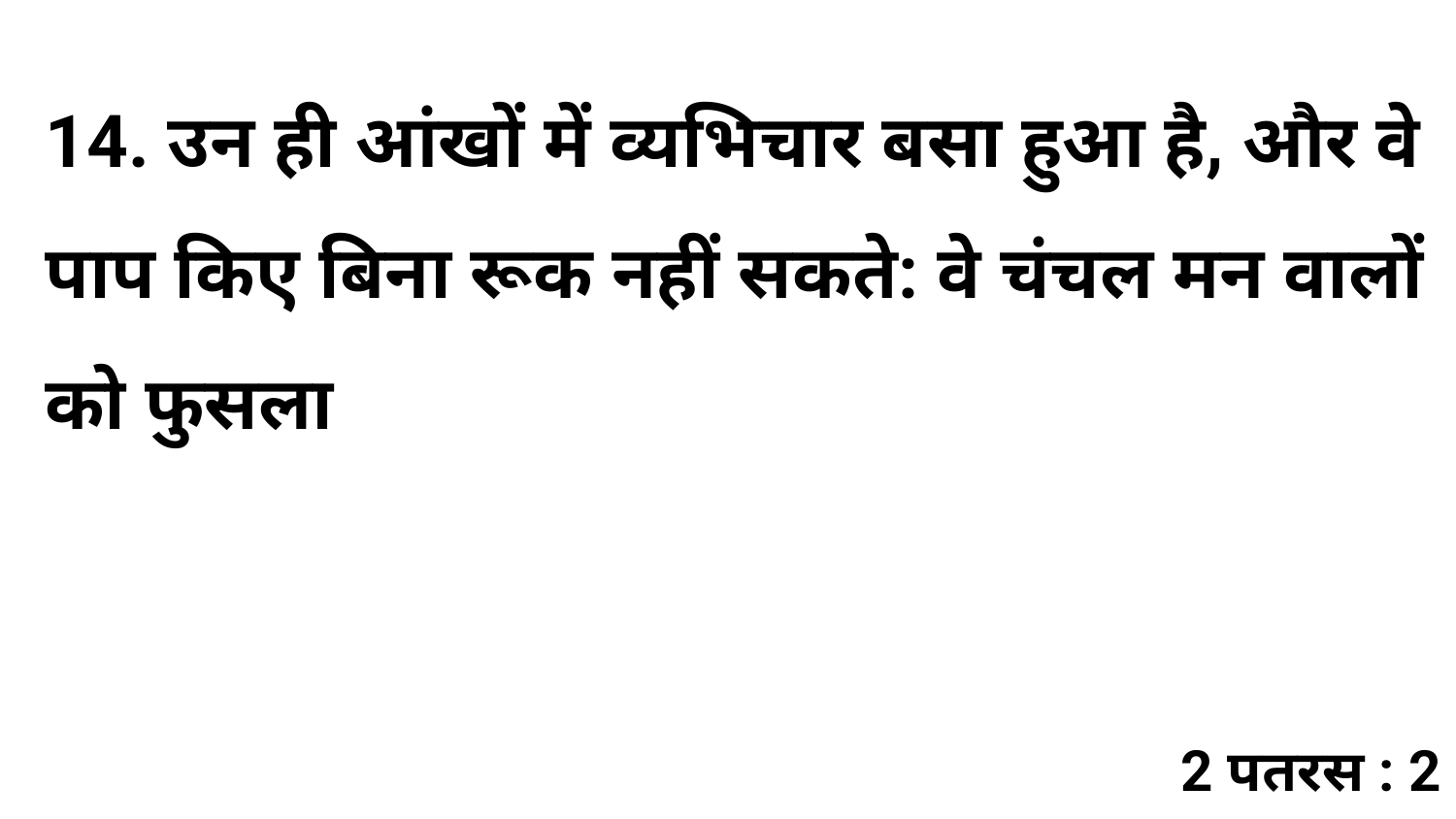

14. उन ही आंखों में व्यभिचार बसा हुआ है, और वे पाप किए बिना रूक नहीं सकते: वे चंचल मन वालों को फुसला
2 पतरस : 2